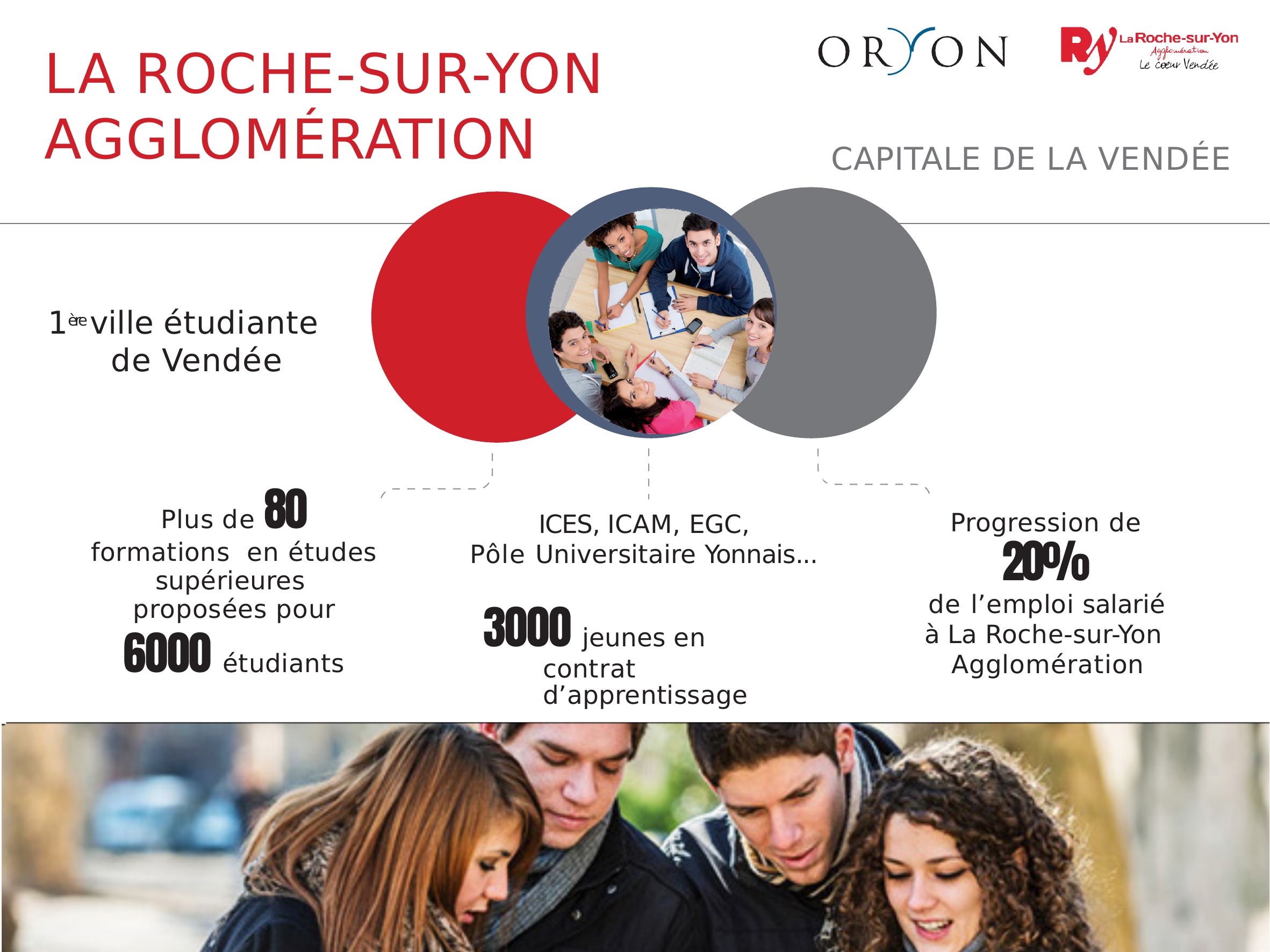

# LA ROCHE-SUR-YON  AGGLOMÉRATION
CAPITALE DE LA VENDÉE

1ère ville étudiante  de Vendée

Plus de 80 formations  en études supérieures  proposées pour
6000 étudiants
Progression de 20%
de l’emploi salarié
à La Roche-sur-Yon  Agglomération

ICES, ICAM, EGC,
Pôle Universitaire Yonnais...
3000 jeunes en contrat  d’apprentissage